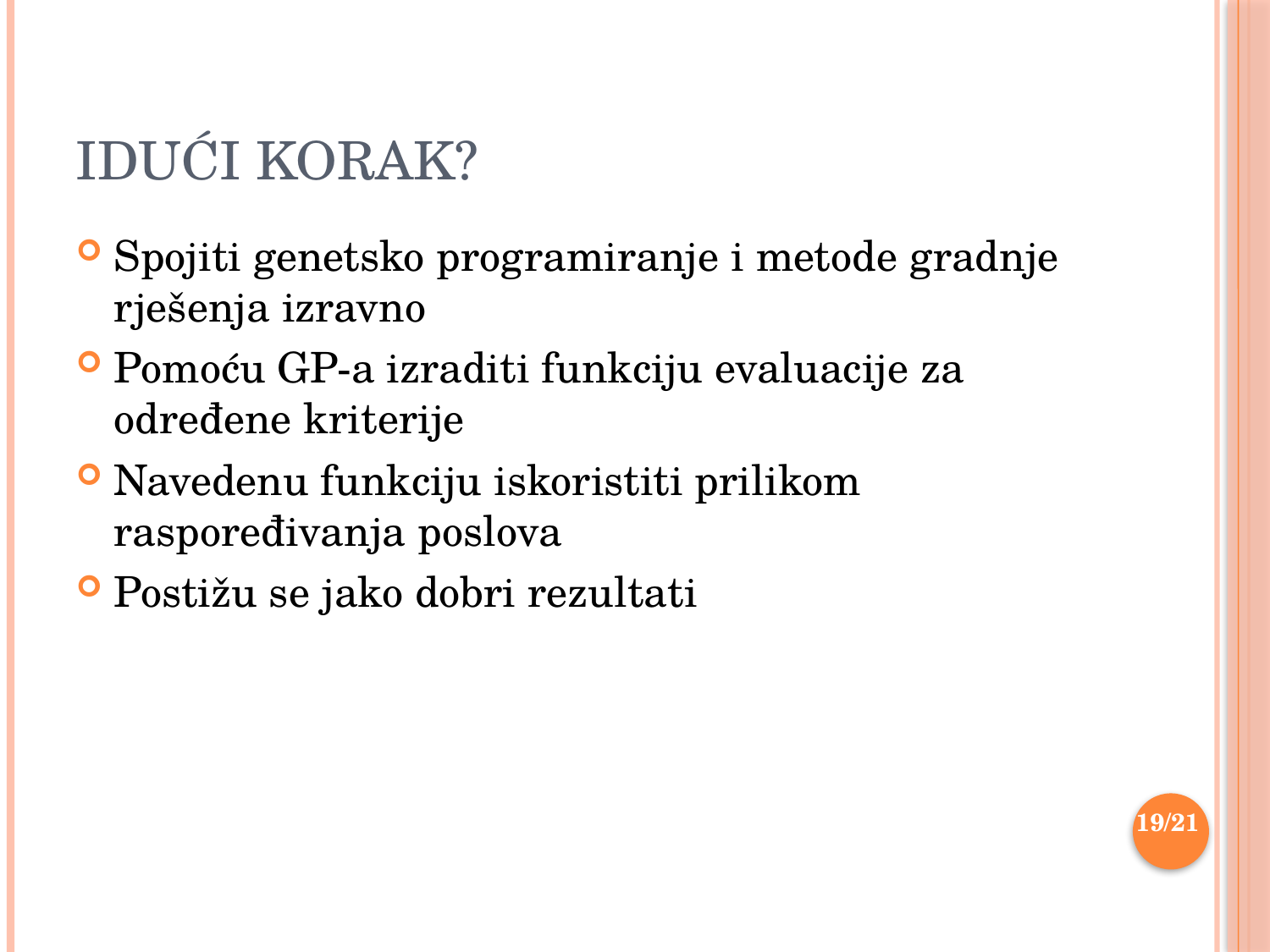

# Idući korak?
Spojiti genetsko programiranje i metode gradnje rješenja izravno
Pomoću GP-a izraditi funkciju evaluacije za određene kriterije
Navedenu funkciju iskoristiti prilikom raspoređivanja poslova
Postižu se jako dobri rezultati
19/21